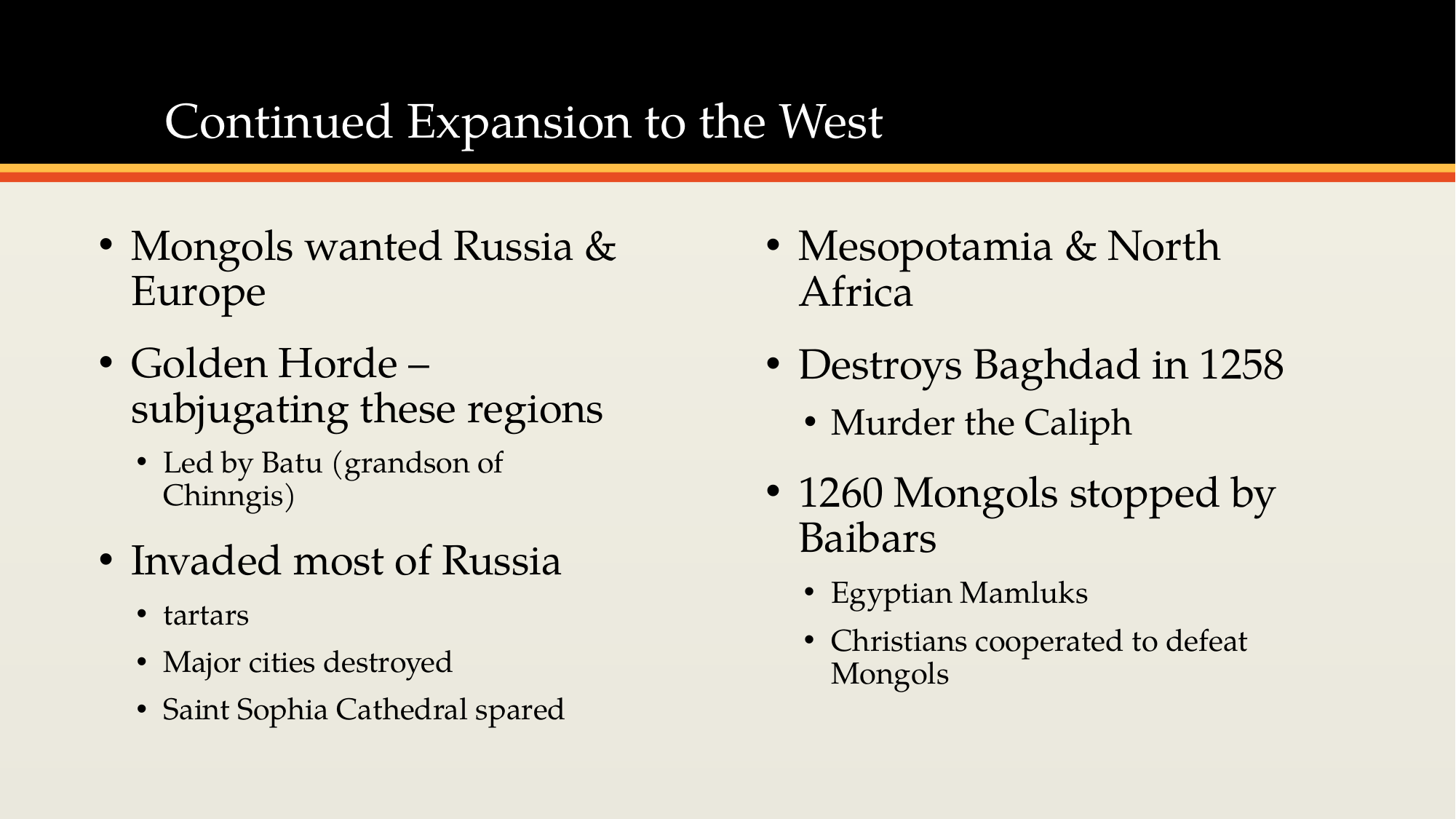

# Continued Expansion to the West
Mongols wanted Russia & Europe
Golden Horde – subjugating these regions
Led by Batu (grandson of Chinngis)
Invaded most of Russia
tartars
Major cities destroyed
Saint Sophia Cathedral spared

Mesopotamia & North Africa
Destroys Baghdad in 1258
Murder the Caliph
1260 Mongols stopped by Baibars
Egyptian Mamluks
Christians cooperated to defeat Mongols